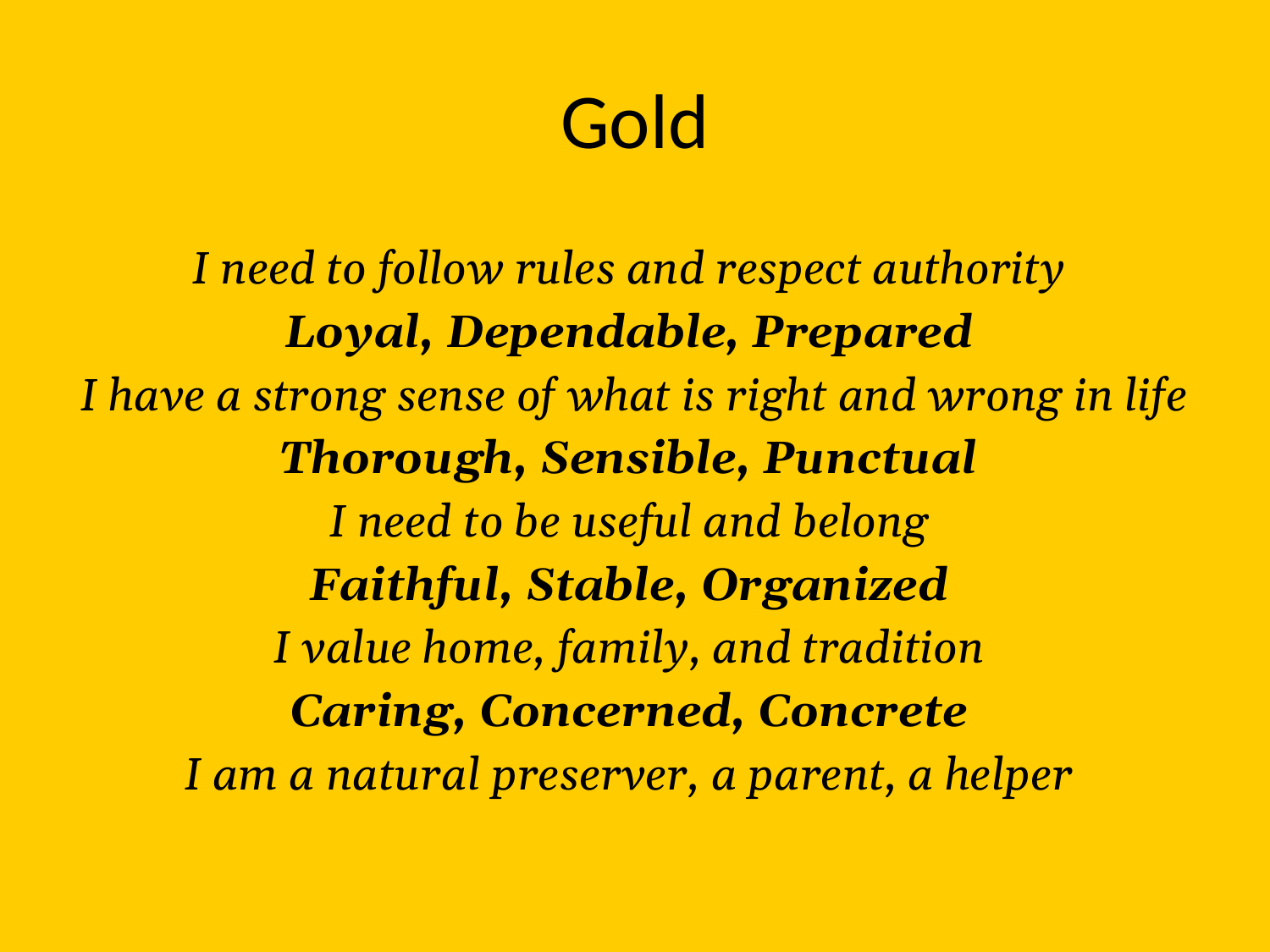

# Gold
I need to follow rules and respect authority
Loyal, Dependable, Prepared
I have a strong sense of what is right and wrong in life
Thorough, Sensible, Punctual
I need to be useful and belong
Faithful, Stable, Organized
I value home, family, and tradition
Caring, Concerned, Concrete
I am a natural preserver, a parent, a helper